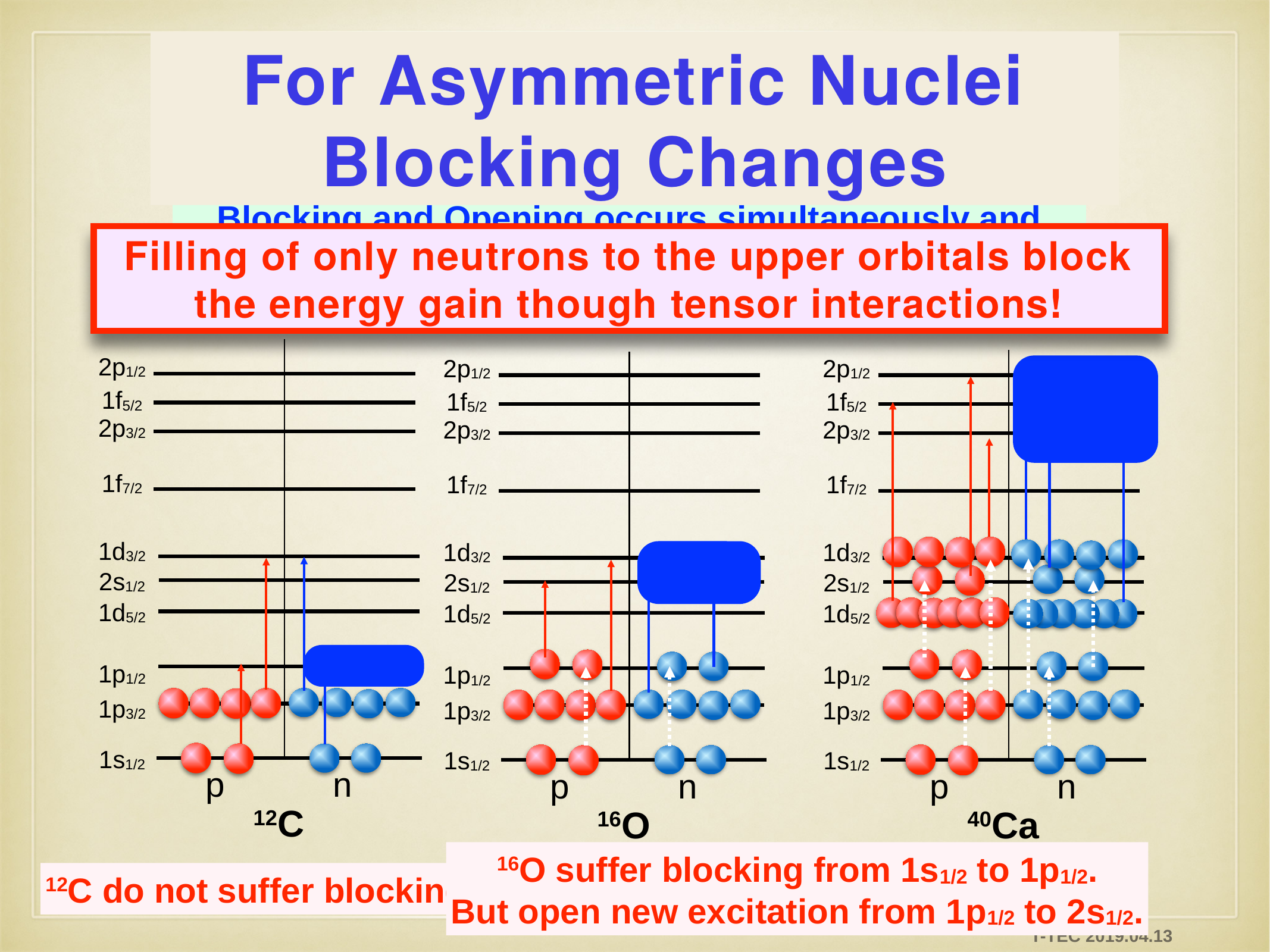

# Nuclear Saturation by Tensor Blocking
For Asymmetric Nuclei Blocking Changes

Blocking and Opening occurs simultaneously and keep the binding per nucleon to be almost constant.
Filling of only neutrons to the upper orbitals block the energy gain though tensor interactions!

2p1/2

1f5/2

2p3/2

1f7/2

1d3/2

2s1/2

1d5/2

1p1/2

1p3/2

1s1/2

p
n

12C
2p1/2

1f5/2

2p3/2

1f7/2

1d3/2

2s1/2

1d5/2

1p1/2

1p3/2

1s1/2

p
n

16O
2p1/2

1f5/2

2p3/2

1f7/2

1d3/2

2s1/2

1d5/2

1p1/2

1p3/2

1s1/2

p
n

40Ca
16O suffer blocking from 1s1/2 to 1p1/2.
But open new excitation from 1p1/2 to 2s1/2.
12C do not suffer blocking of tensor!